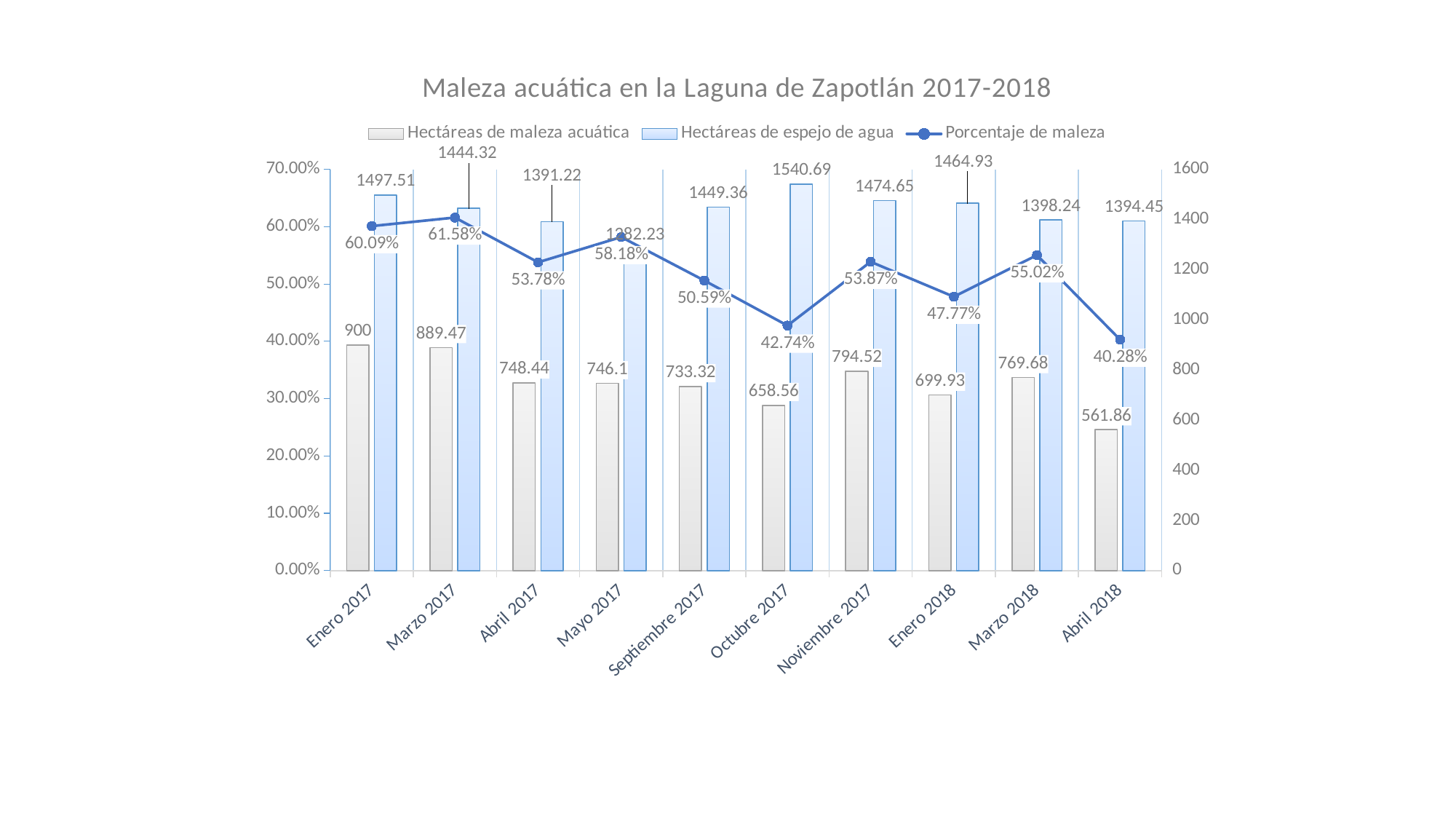

### Chart: Maleza acuática en la Laguna de Zapotlán 2017-2018

| Category | Hectáreas de maleza acuática | Hectáreas de espejo de agua | Porcentaje de maleza |
|---|---|---|---|
| Enero 2017 | 900.0 | 1497.51 | 0.6009 |
| Marzo 2017 | 889.47 | 1444.32 | 0.6158 |
| Abril 2017 | 748.44 | 1391.22 | 0.5378 |
| Mayo 2017 | 746.1 | 1282.23 | 0.5818 |
| Septiembre 2017 | 733.32 | 1449.36 | 0.5059 |
| Octubre 2017 | 658.56 | 1540.69 | 0.4274 |
| Noviembre 2017 | 794.52 | 1474.65 | 0.5387 |
| Enero 2018 | 699.93 | 1464.93 | 0.4777 |
| Marzo 2018 | 769.68 | 1398.24 | 0.5502 |
| Abril 2018 | 561.86 | 1394.45 | 0.4028 |